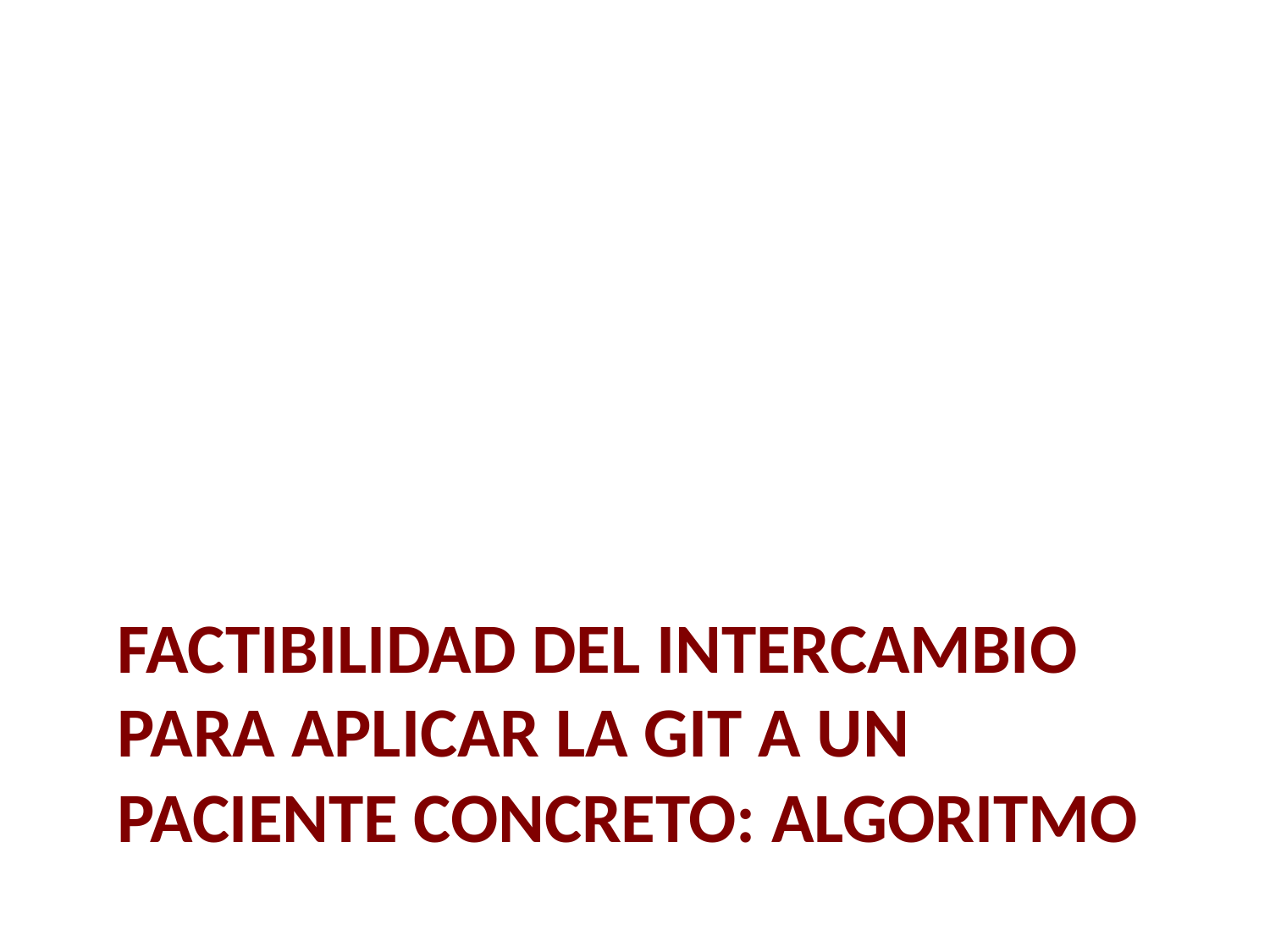

# Factibilidad del intercambio para aplicar la GIT a un paciente concreto: algoritmo